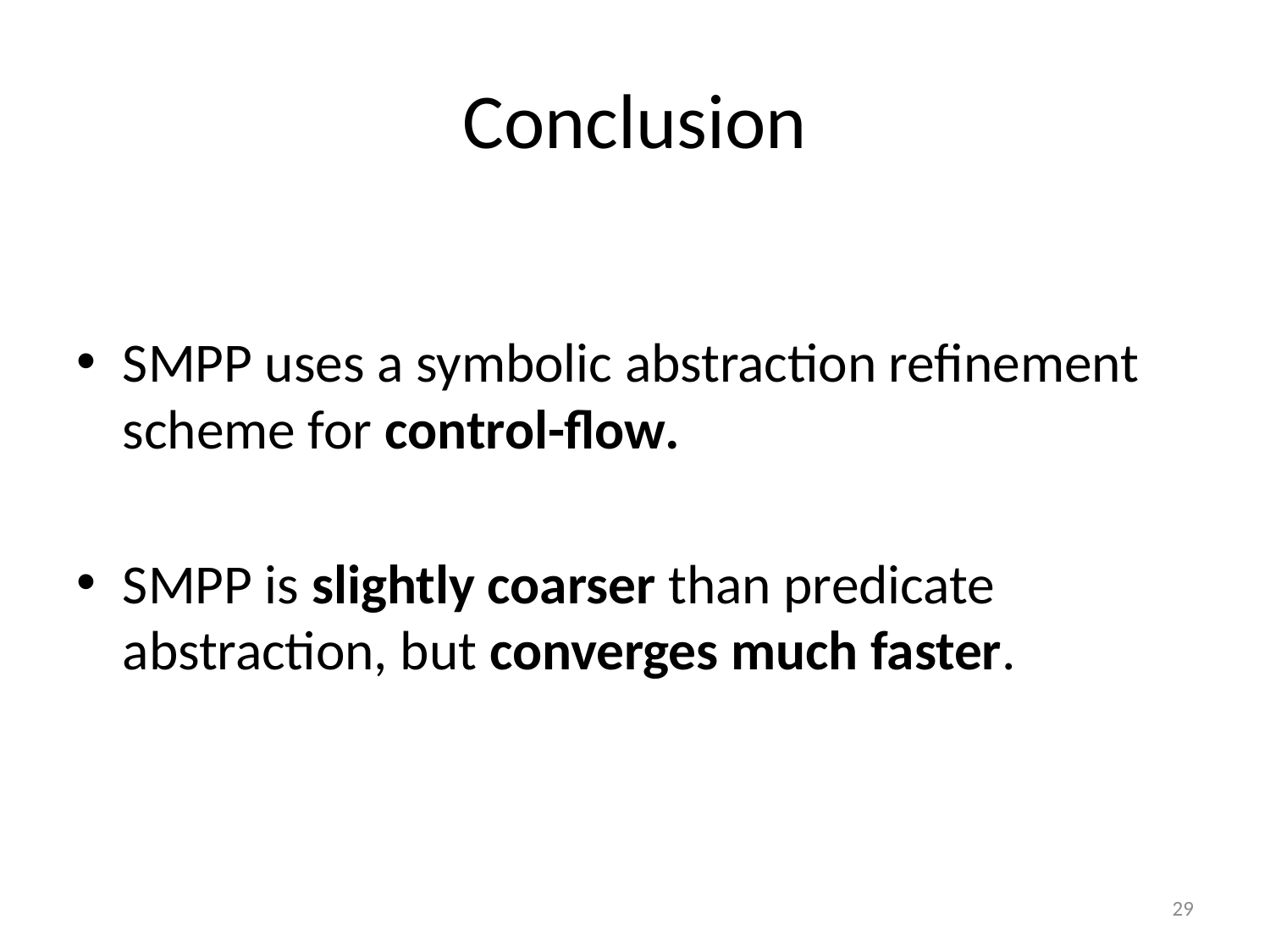

# Conclusion

SMPP uses a symbolic abstraction refinement scheme for control-flow.

SMPP is slightly coarser than predicate abstraction, but converges much faster.
29